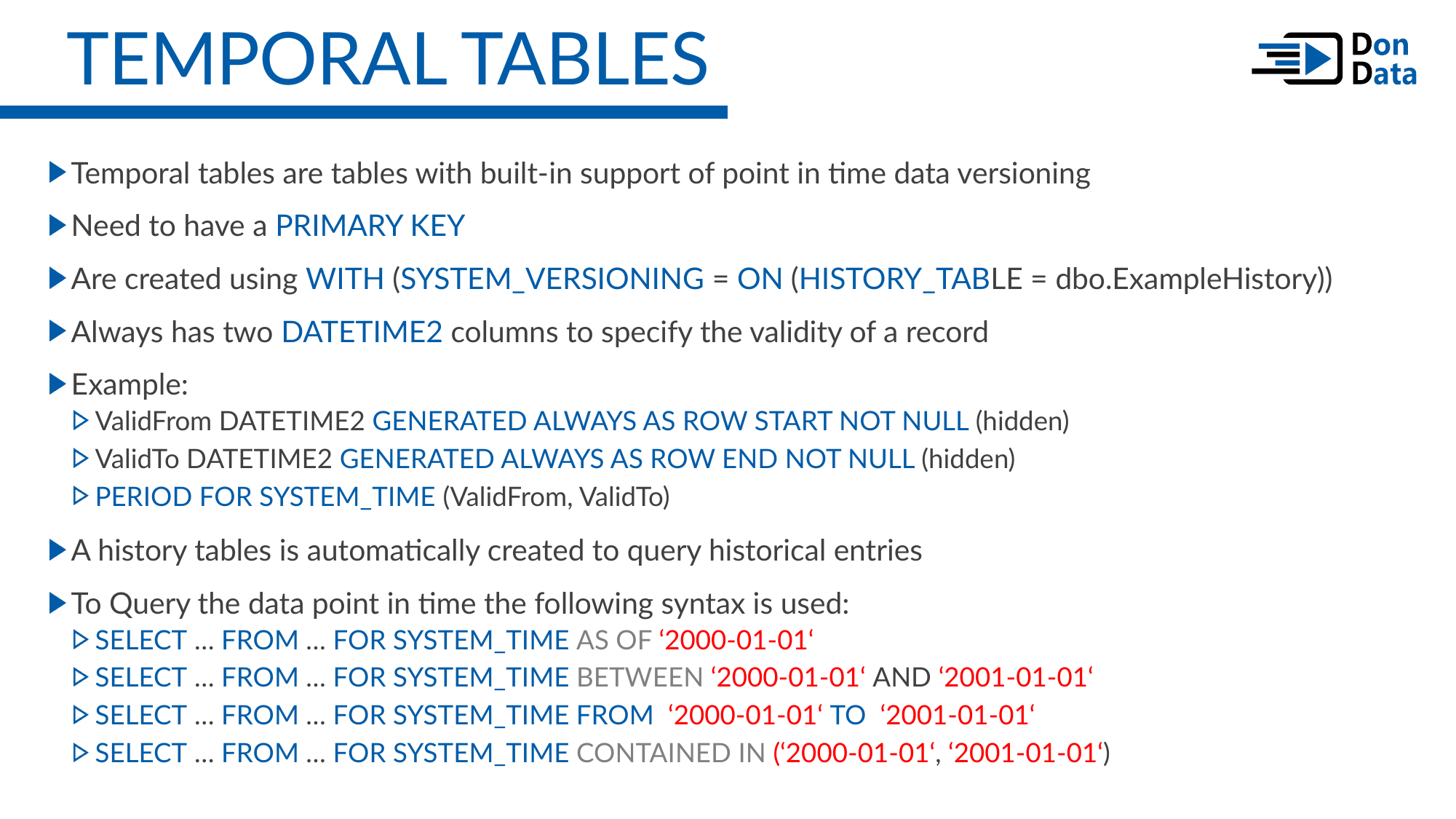

Temporal Tables
Temporal tables are tables with built-in support of point in time data versioning
Need to have a PRIMARY KEY
Are created using WITH (SYSTEM_VERSIONING = ON (HISTORY_TABLE = dbo.ExampleHistory))
Always has two DATETIME2 columns to specify the validity of a record
Example:
ValidFrom DATETIME2 GENERATED ALWAYS AS ROW START NOT NULL (hidden)
ValidTo DATETIME2 GENERATED ALWAYS AS ROW END NOT NULL (hidden)
PERIOD FOR SYSTEM_TIME (ValidFrom, ValidTo)
A history tables is automatically created to query historical entries
To Query the data point in time the following syntax is used:
SELECT … FROM … FOR SYSTEM_TIME AS OF ‘2000-01-01‘
SELECT … FROM … FOR SYSTEM_TIME BETWEEN ‘2000-01-01‘ AND ‘2001-01-01‘
SELECT … FROM … FOR SYSTEM_TIME FROM  ‘2000-01-01‘ TO  ‘2001-01-01‘
SELECT … FROM … FOR SYSTEM_TIME CONTAINED IN (‘2000-01-01‘, ‘2001-01-01‘)